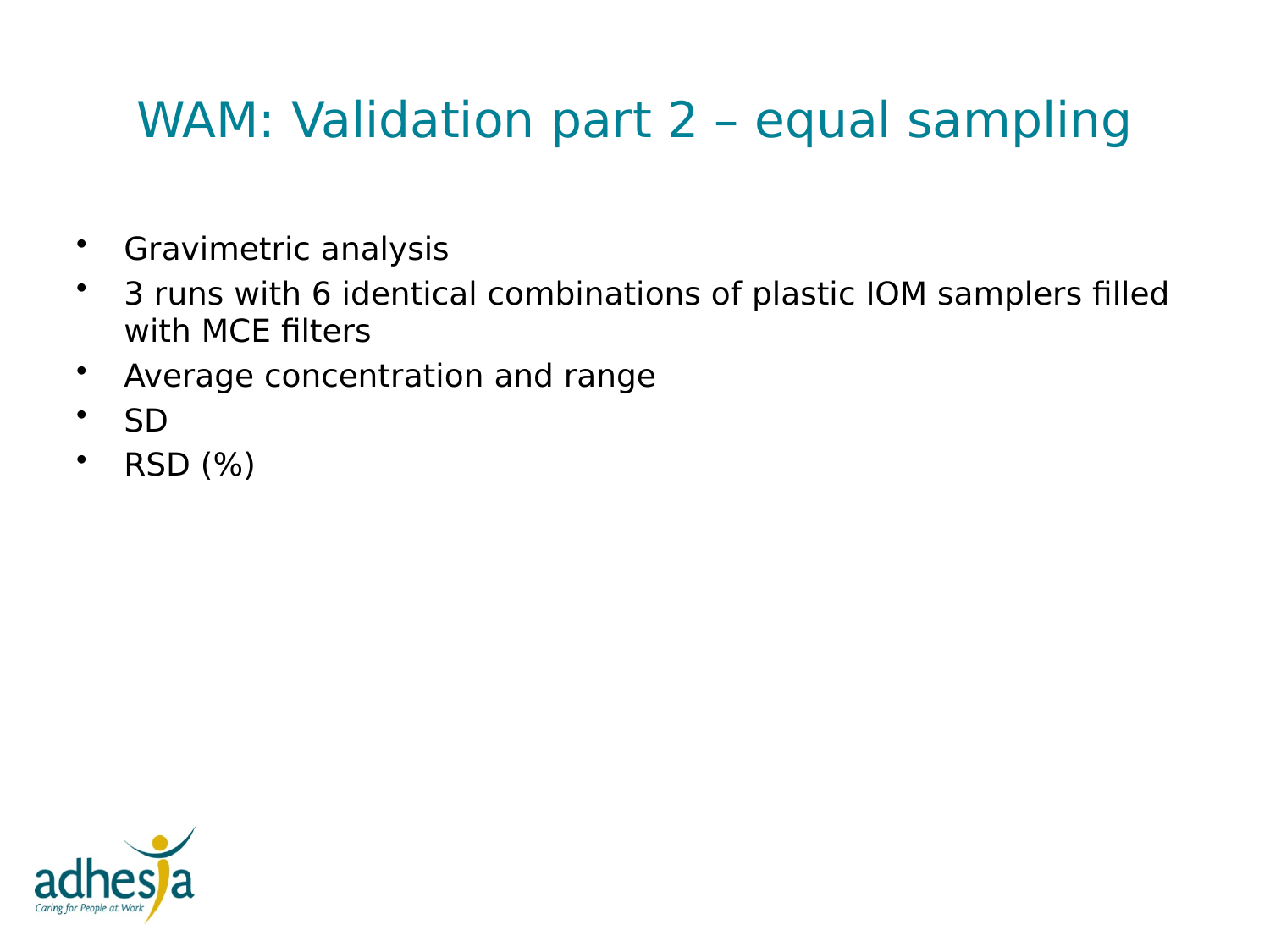

# WAM: Validation part 2 – equal sampling
Gravimetric analysis
3 runs with 6 identical combinations of plastic IOM samplers filled with MCE filters
Average concentration and range
SD
RSD (%)